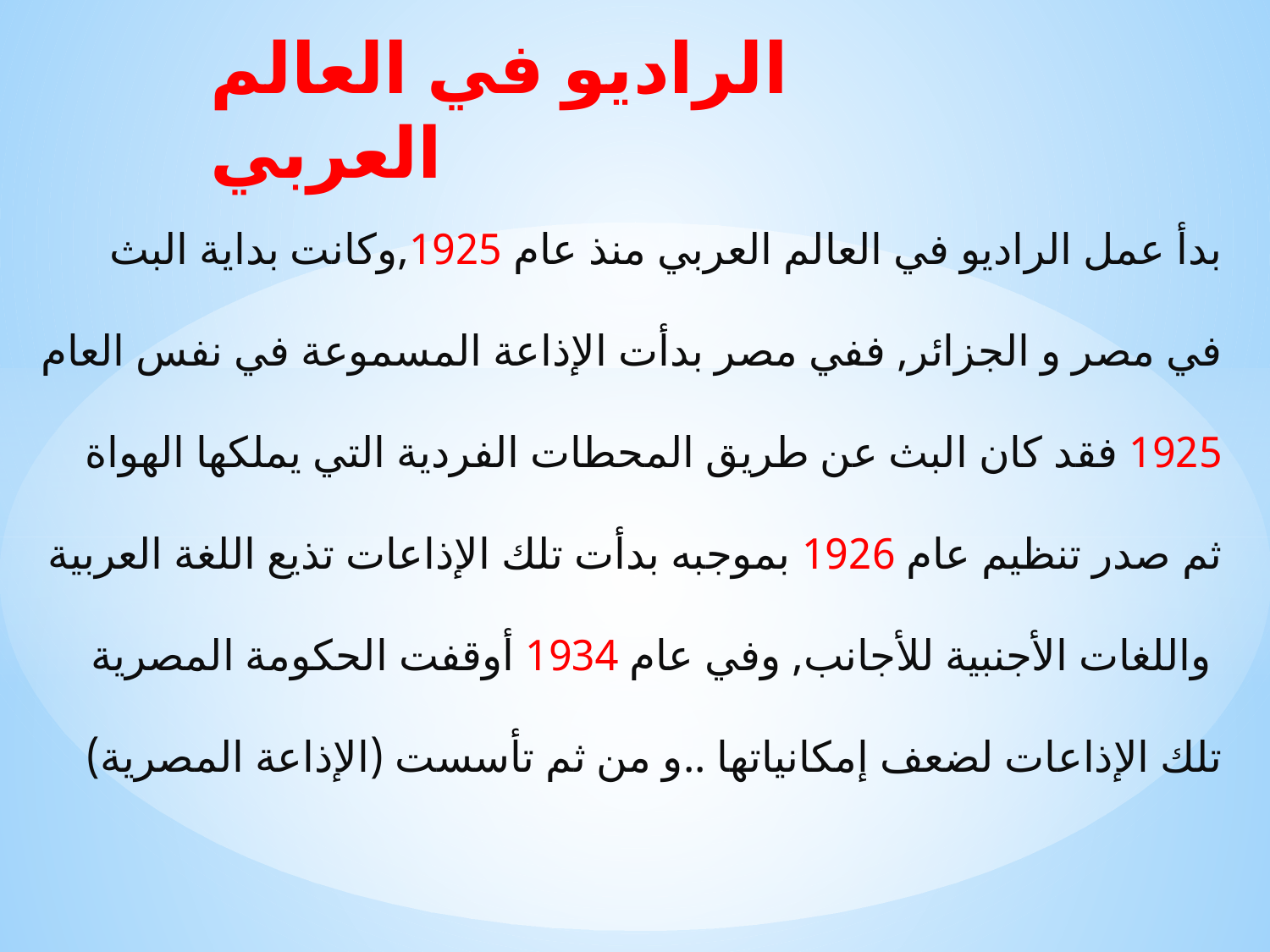

# الراديو في العالم العربي
بدأ عمل الراديو في العالم العربي منذ عام 1925,وكانت بداية البث

في مصر و الجزائر, ففي مصر بدأت الإذاعة المسموعة في نفس العام

1925 فقد كان البث عن طريق المحطات الفردية التي يملكها الهواة

ثم صدر تنظيم عام 1926 بموجبه بدأت تلك الإذاعات تذيع اللغة العربية

 واللغات الأجنبية للأجانب, وفي عام 1934 أوقفت الحكومة المصرية

تلك الإذاعات لضعف إمكانياتها ..و من ثم تأسست (الإذاعة المصرية)